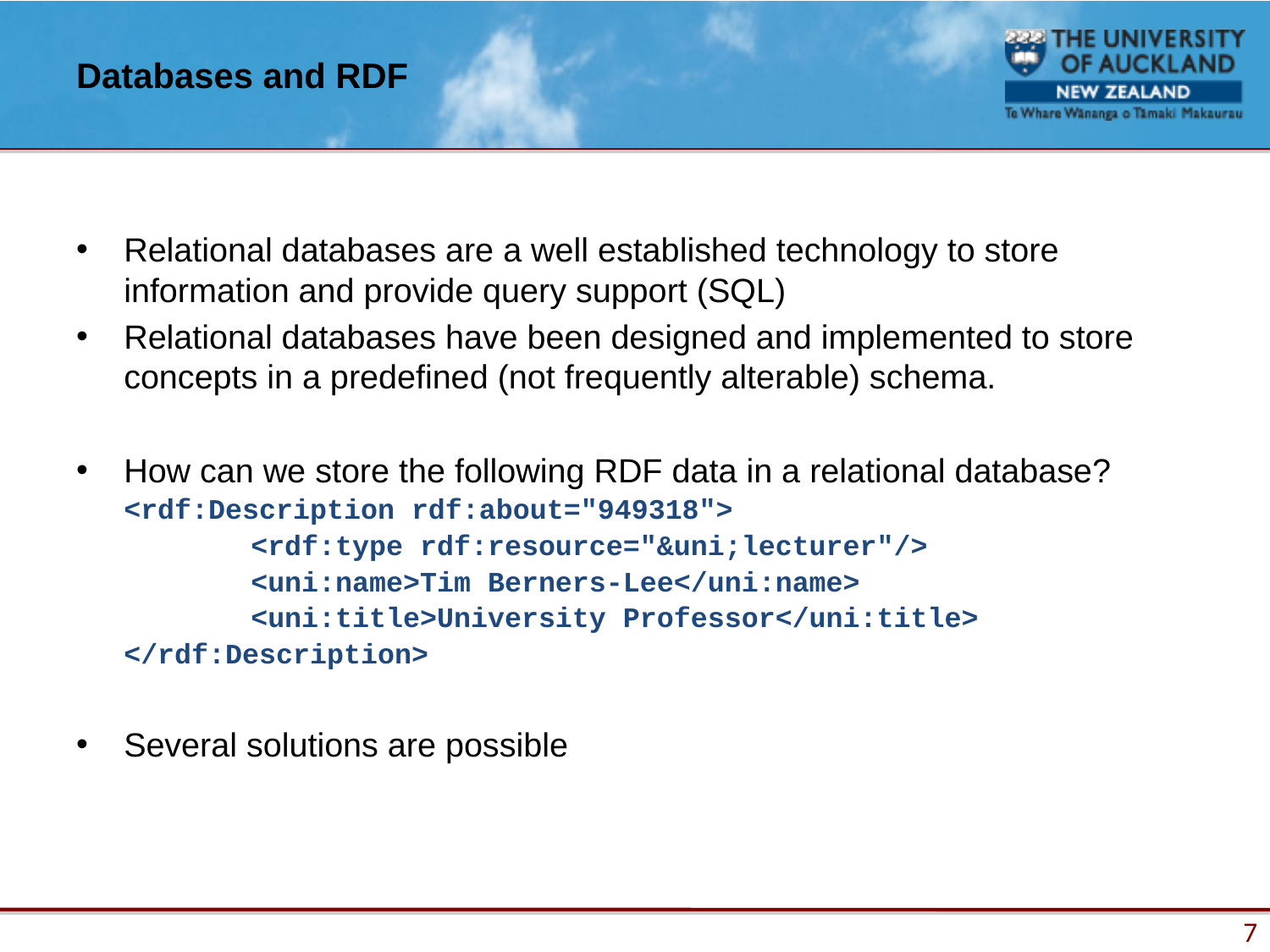

# Databases and RDF
Relational databases are a well established technology to store information and provide query support (SQL)
Relational databases have been designed and implemented to store concepts in a predefined (not frequently alterable) schema.

How can we store the following RDF data in a relational database?
	<rdf:Description rdf:about="949318">
		<rdf:type rdf:resource="&uni;lecturer"/>
		<uni:name>Tim Berners-Lee</uni:name>
		<uni:title>University Professor</uni:title>
	</rdf:Description>

Several solutions are possible